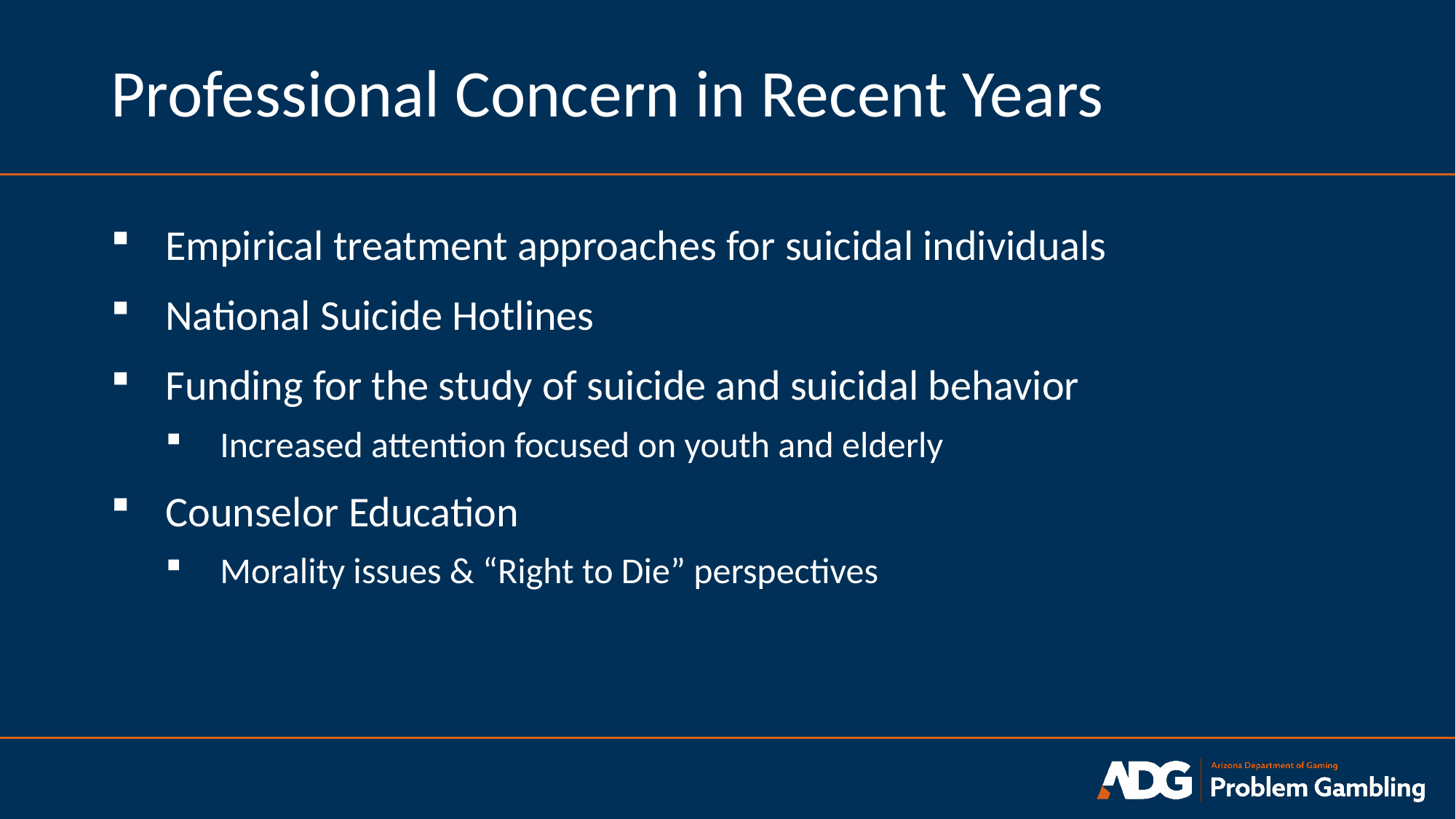

# Professional Concern in Recent Years
Empirical treatment approaches for suicidal individuals
National Suicide Hotlines
Funding for the study of suicide and suicidal behavior
Increased attention focused on youth and elderly
Counselor Education
Morality issues & “Right to Die” perspectives